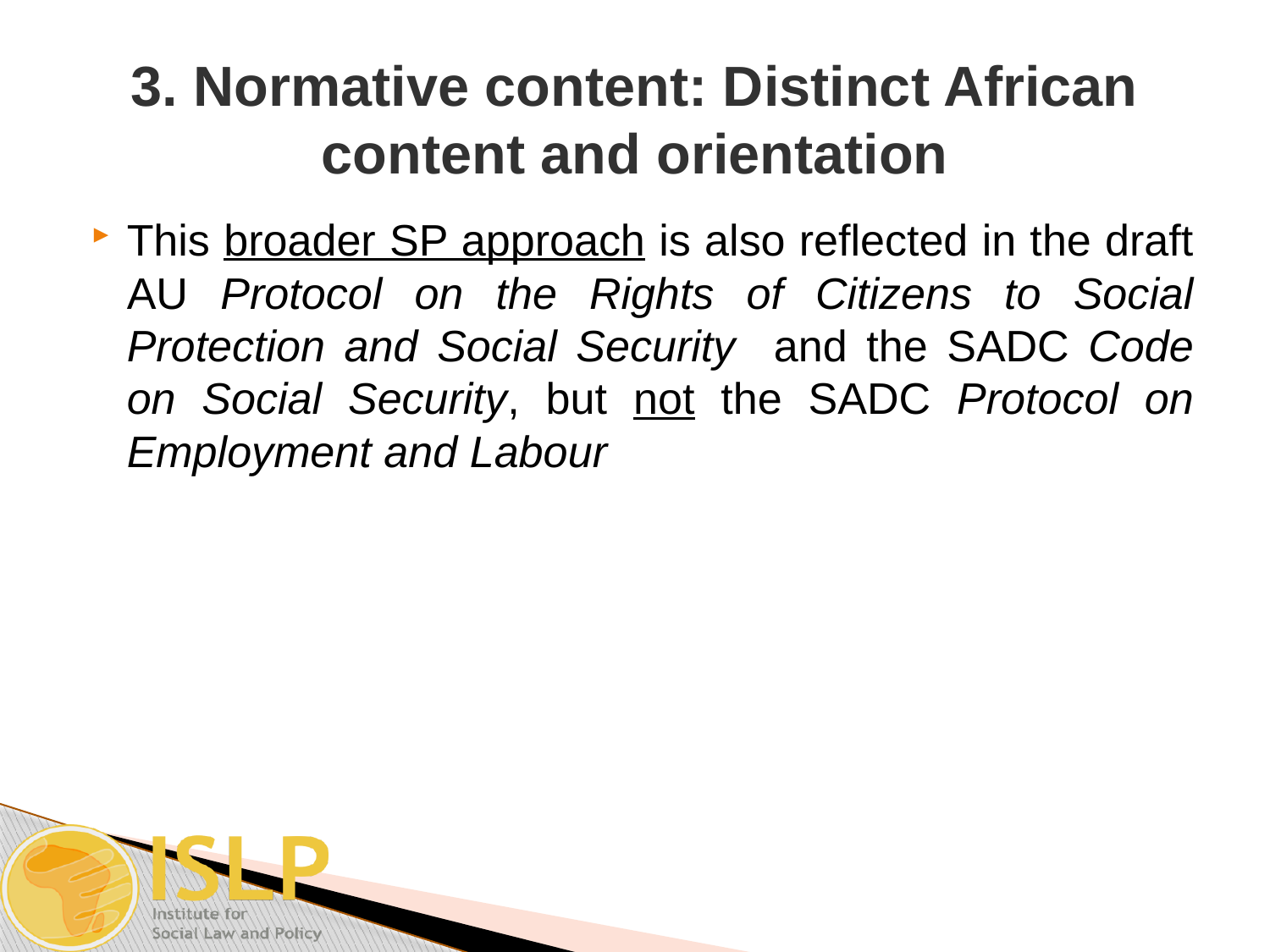

# 3. Normative content: Distinct African content and orientation
This broader SP approach is also reflected in the draft AU Protocol on the Rights of Citizens to Social Protection and Social Security  and the SADC Code on Social Security, but not the SADC Protocol on Employment and Labour